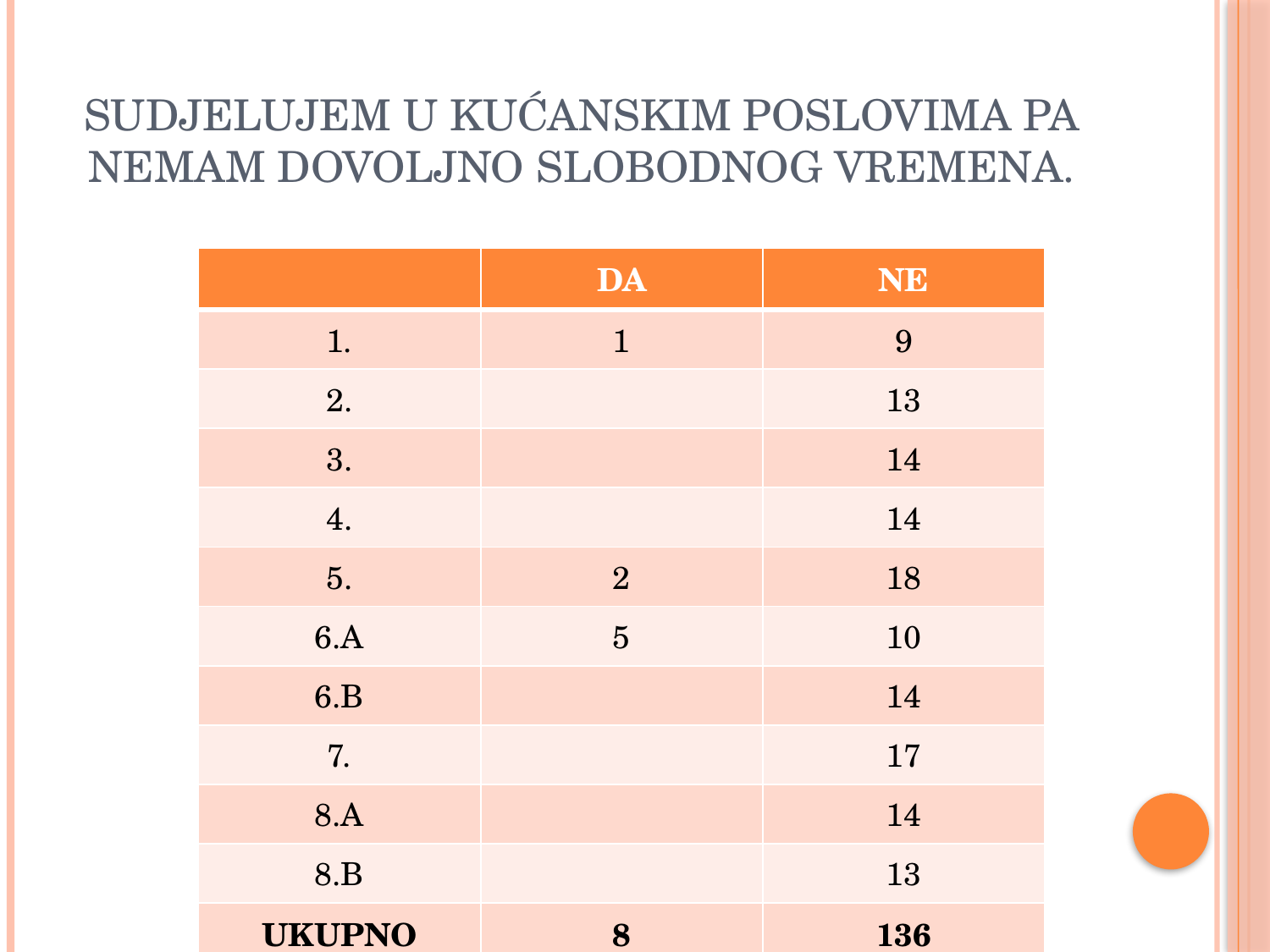

# Sudjelujem u kućanskim poslovima pa nemam dovoljno slobodnog vremena.
|  | DA | NE |
| --- | --- | --- |
| 1. | 1 | 9 |
| 2. |  | 13 |
| 3. |  | 14 |
| 4. |  | 14 |
| 5. | 2 | 18 |
| 6.A | 5 | 10 |
| 6.B |  | 14 |
| 7. |  | 17 |
| 8.A |  | 14 |
| 8.B |  | 13 |
| UKUPNO | 8 | 136 |